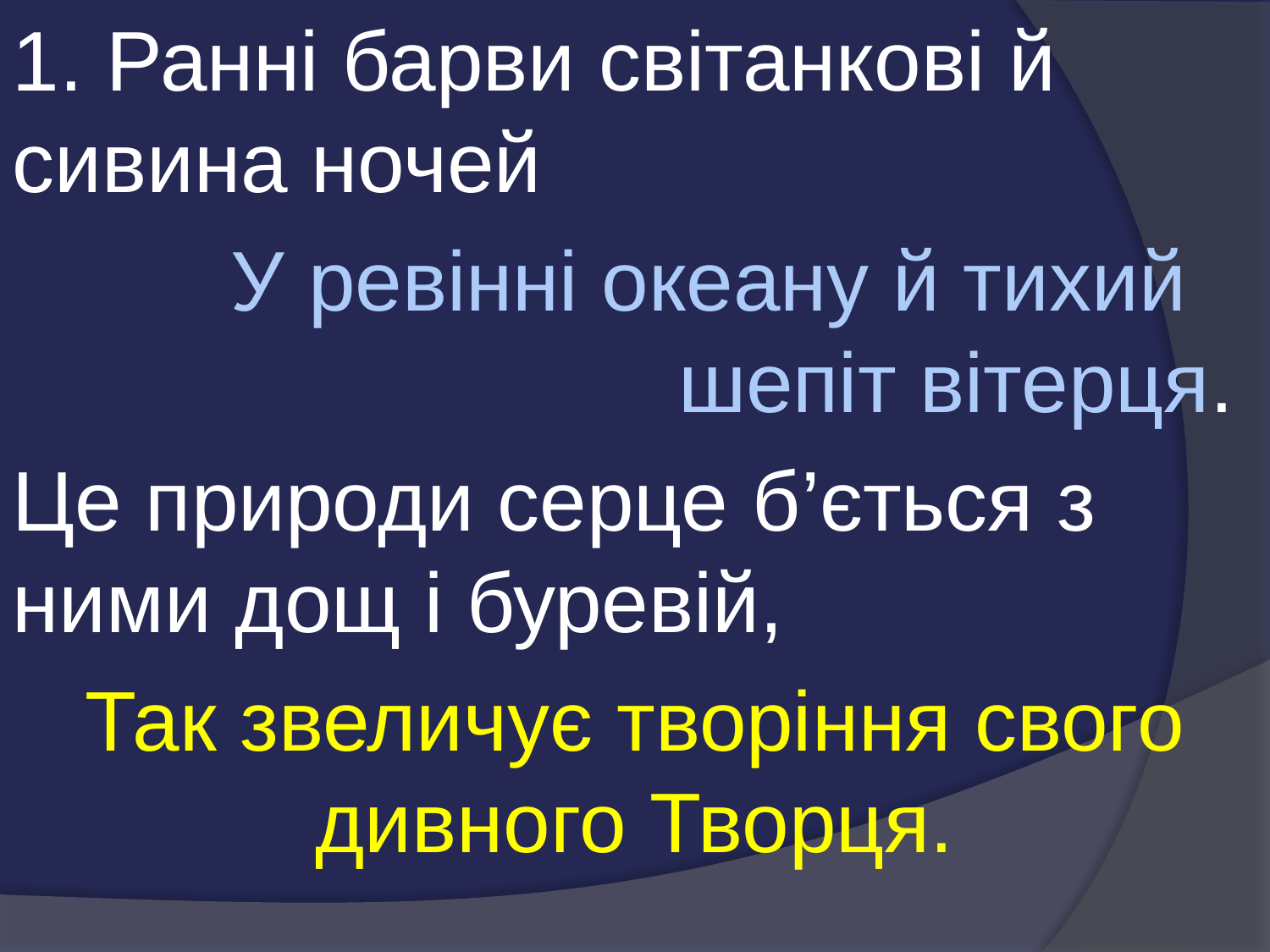

1. Ранні барви світанкові й сивина ночей
У ревінні океану й тихий    шепіт вітерця.
Це природи серце б’ється з ними дощ і буревій,
Так звеличує творіння свого дивного Творця.